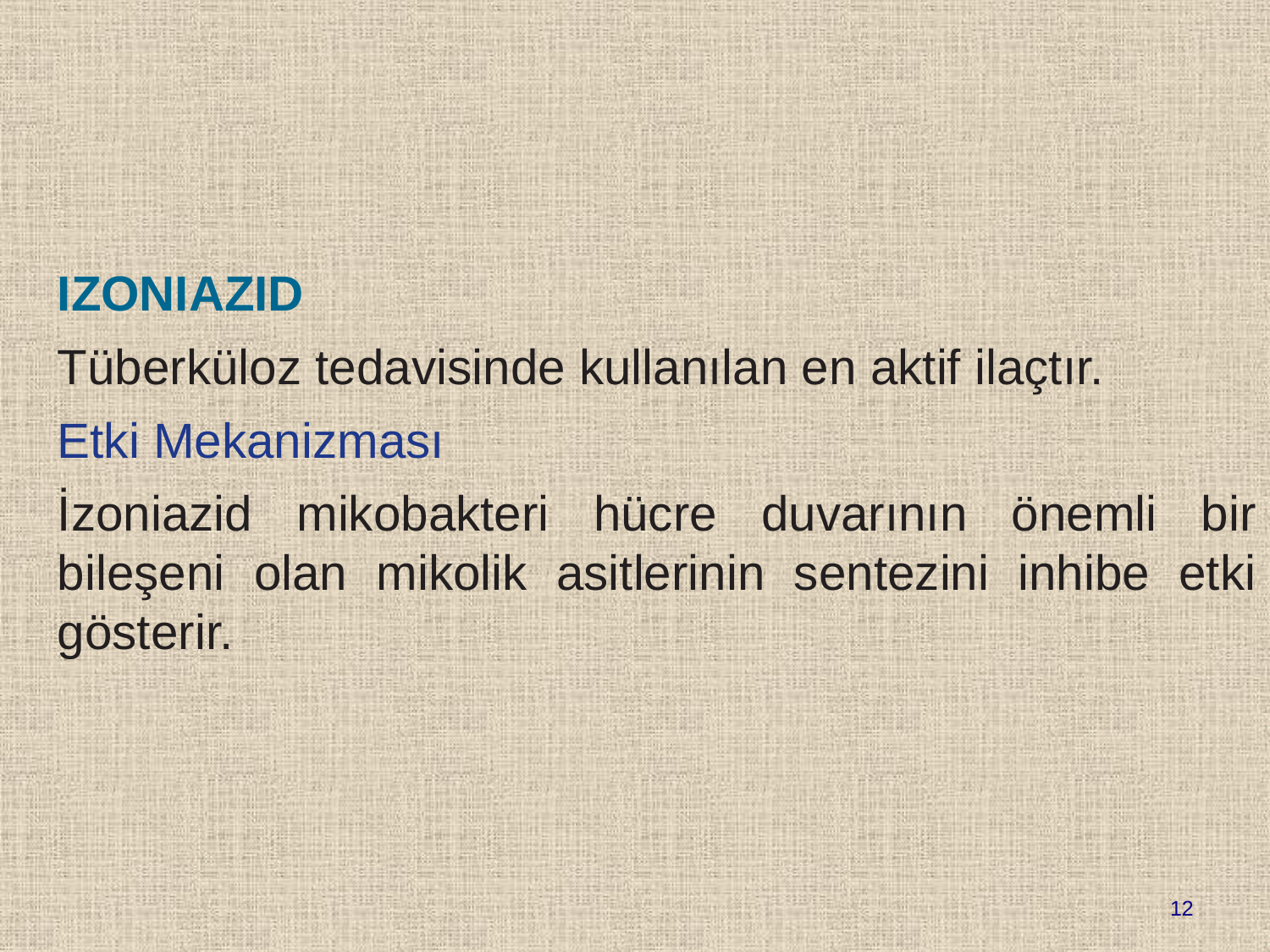

IZONIAZID
Tüberküloz tedavisinde kullanılan en aktif ilaçtır.
Etki Mekanizması
İzoniazid mikobakteri hücre duvarının önemli bir bileşeni olan mikolik asitlerinin sentezini inhibe etki gösterir.
12